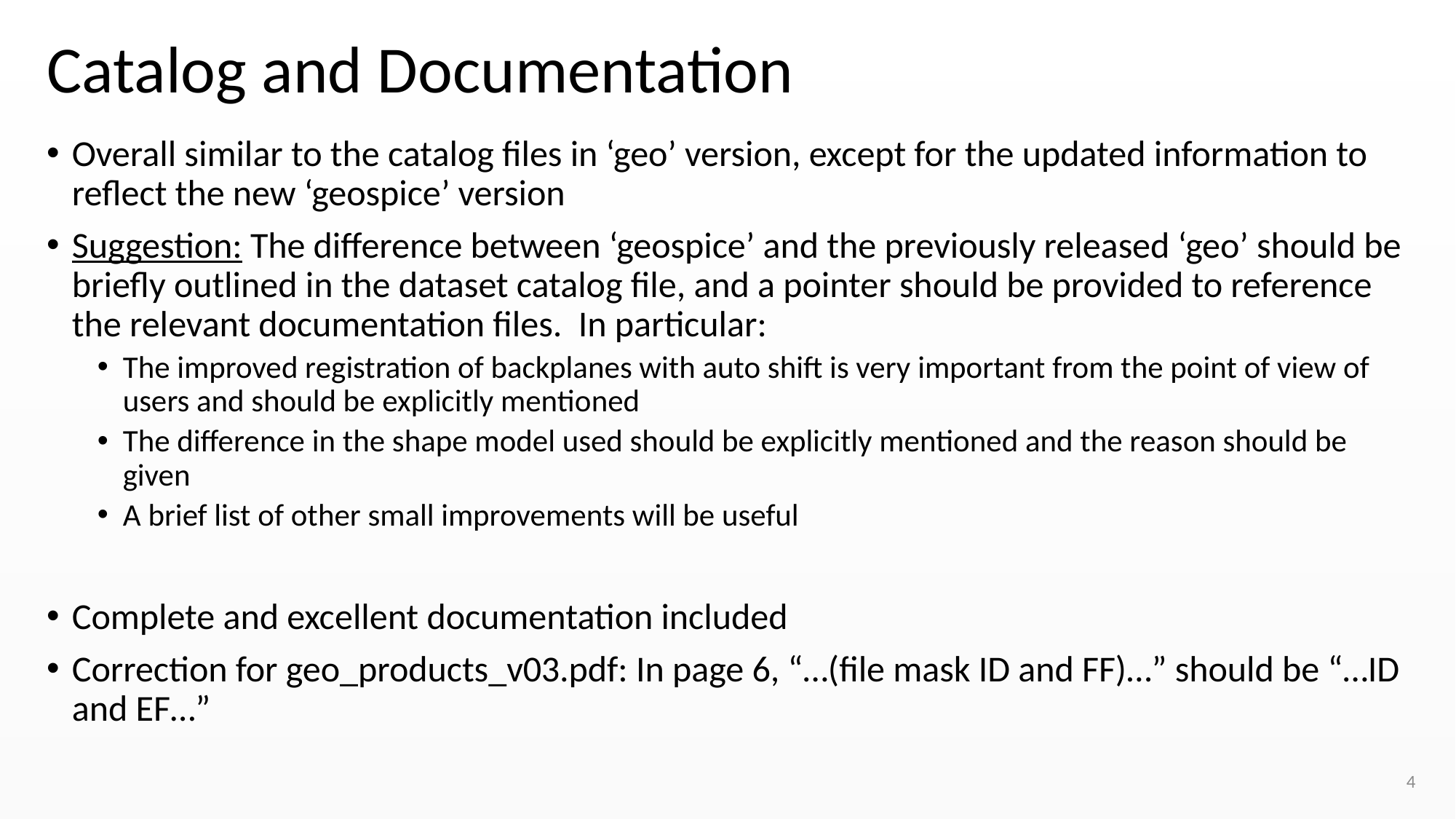

# Catalog and Documentation
Overall similar to the catalog files in ‘geo’ version, except for the updated information to reflect the new ‘geospice’ version
Suggestion: The difference between ‘geospice’ and the previously released ‘geo’ should be briefly outlined in the dataset catalog file, and a pointer should be provided to reference the relevant documentation files.  In particular:
The improved registration of backplanes with auto shift is very important from the point of view of users and should be explicitly mentioned
The difference in the shape model used should be explicitly mentioned and the reason should be given
A brief list of other small improvements will be useful

Complete and excellent documentation included
Correction for geo_products_v03.pdf: In page 6, “…(file mask ID and FF)…” should be “…ID and EF…”

4